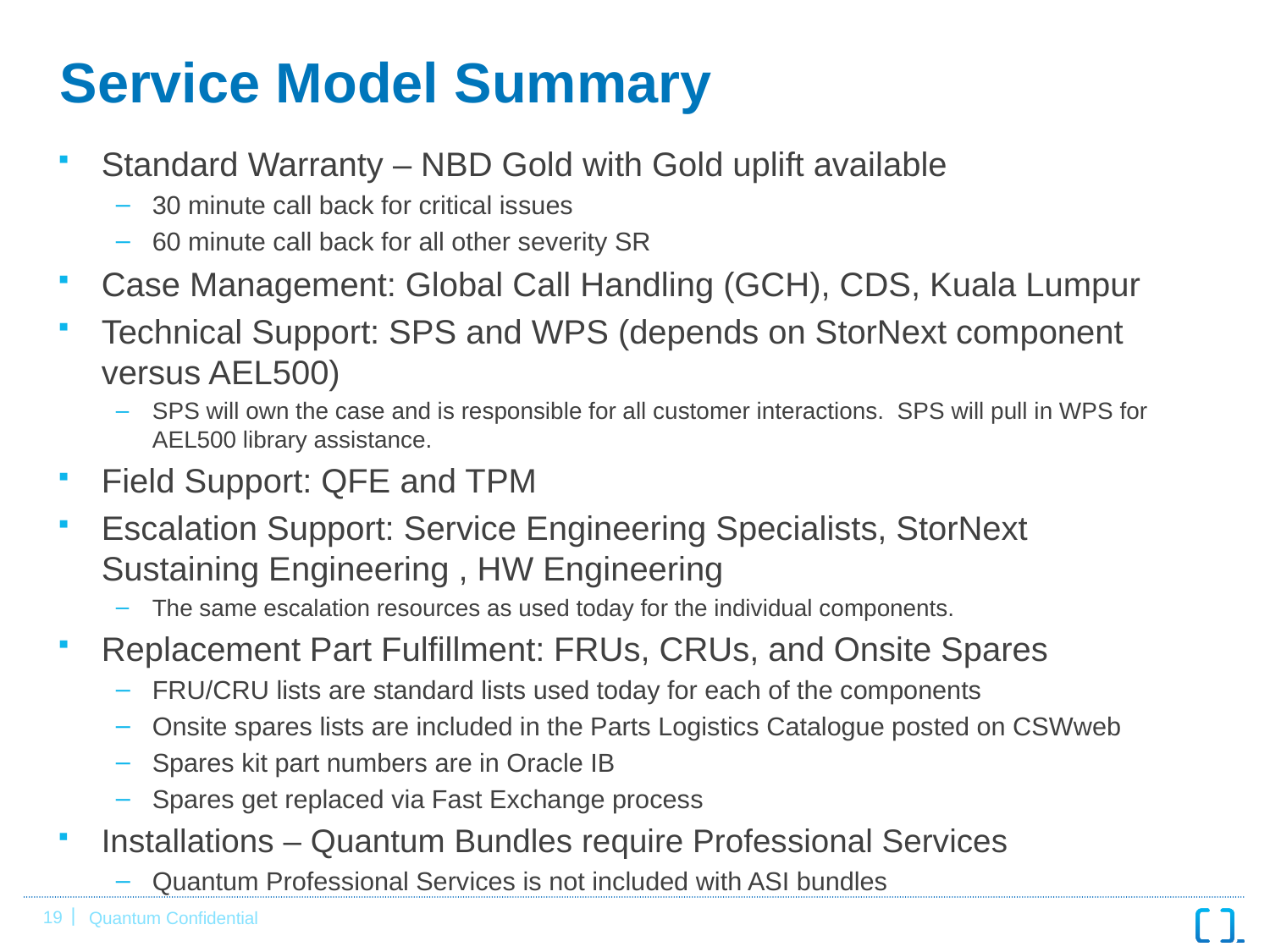

# Service Model Summary
Standard Warranty – NBD Gold with Gold uplift available
30 minute call back for critical issues
60 minute call back for all other severity SR
Case Management: Global Call Handling (GCH), CDS, Kuala Lumpur
Technical Support: SPS and WPS (depends on StorNext component versus AEL500)
SPS will own the case and is responsible for all customer interactions.  SPS will pull in WPS for AEL500 library assistance.
Field Support: QFE and TPM
Escalation Support: Service Engineering Specialists, StorNext Sustaining Engineering , HW Engineering
The same escalation resources as used today for the individual components.
Replacement Part Fulfillment: FRUs, CRUs, and Onsite Spares
FRU/CRU lists are standard lists used today for each of the components
Onsite spares lists are included in the Parts Logistics Catalogue posted on CSWweb
Spares kit part numbers are in Oracle IB
Spares get replaced via Fast Exchange process
Installations – Quantum Bundles require Professional Services
Quantum Professional Services is not included with ASI bundles